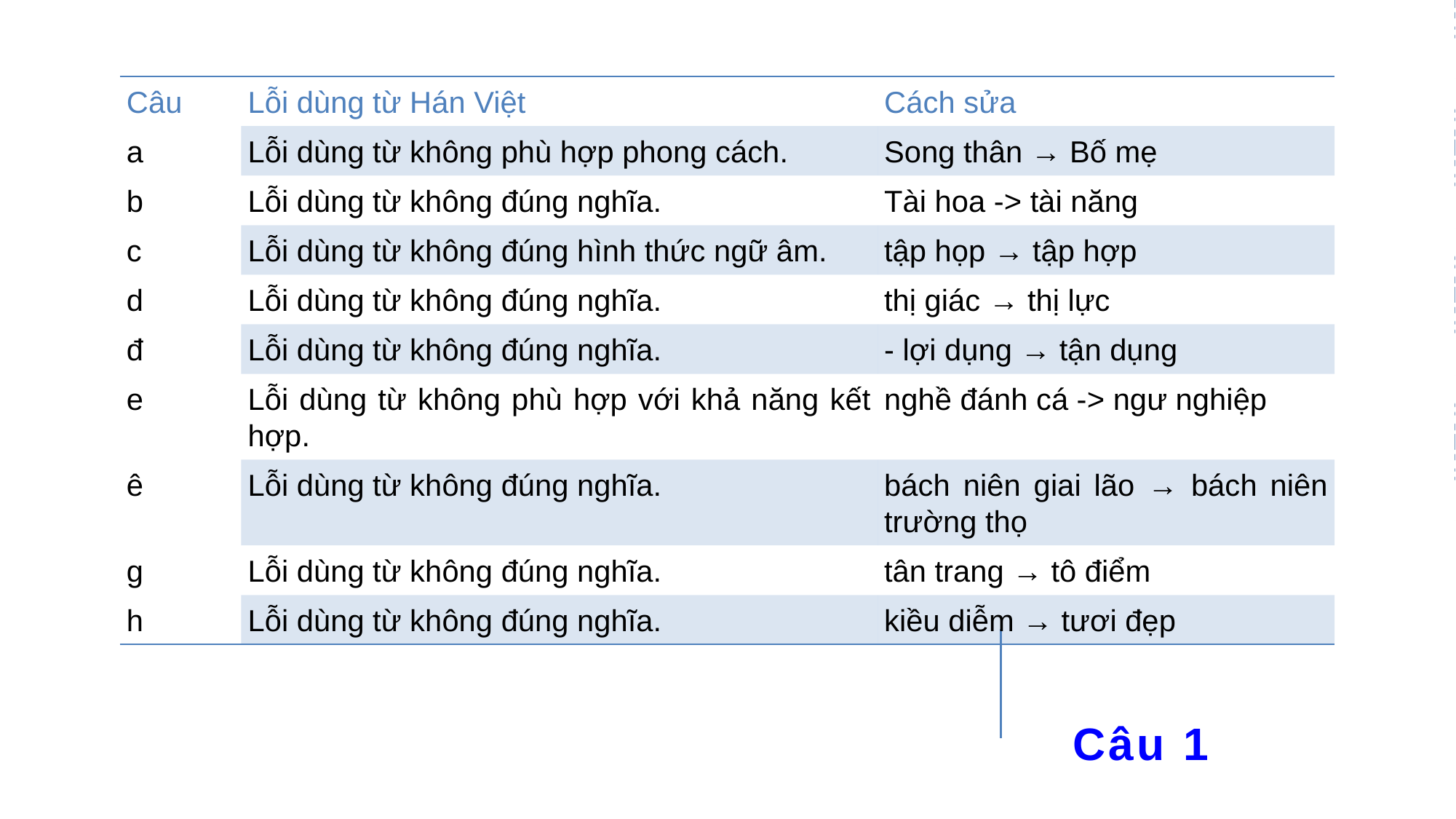

| Câu | Lỗi dùng từ Hán Việt | Cách sửa |
| --- | --- | --- |
| a | Lỗi dùng từ không phù hợp phong cách. | Song thân → Bố mẹ |
| b | Lỗi dùng từ không đúng nghĩa. | Tài hoa -> tài năng |
| c | Lỗi dùng từ không đúng hình thức ngữ âm. | tập họp → tập hợp |
| d | Lỗi dùng từ không đúng nghĩa. | thị giác → thị lực |
| đ | Lỗi dùng từ không đúng nghĩa. | - lợi dụng → tận dụng |
| e | Lỗi dùng từ không phù hợp với khả năng kết hợp. | nghề đánh cá -> ngư nghiệp |
| ê | Lỗi dùng từ không đúng nghĩa. | bách niên giai lão → bách niên trường thọ |
| g | Lỗi dùng từ không đúng nghĩa. | tân trang → tô điểm |
| h | Lỗi dùng từ không đúng nghĩa. | kiều diễm → tươi đẹp |
# Câu 1